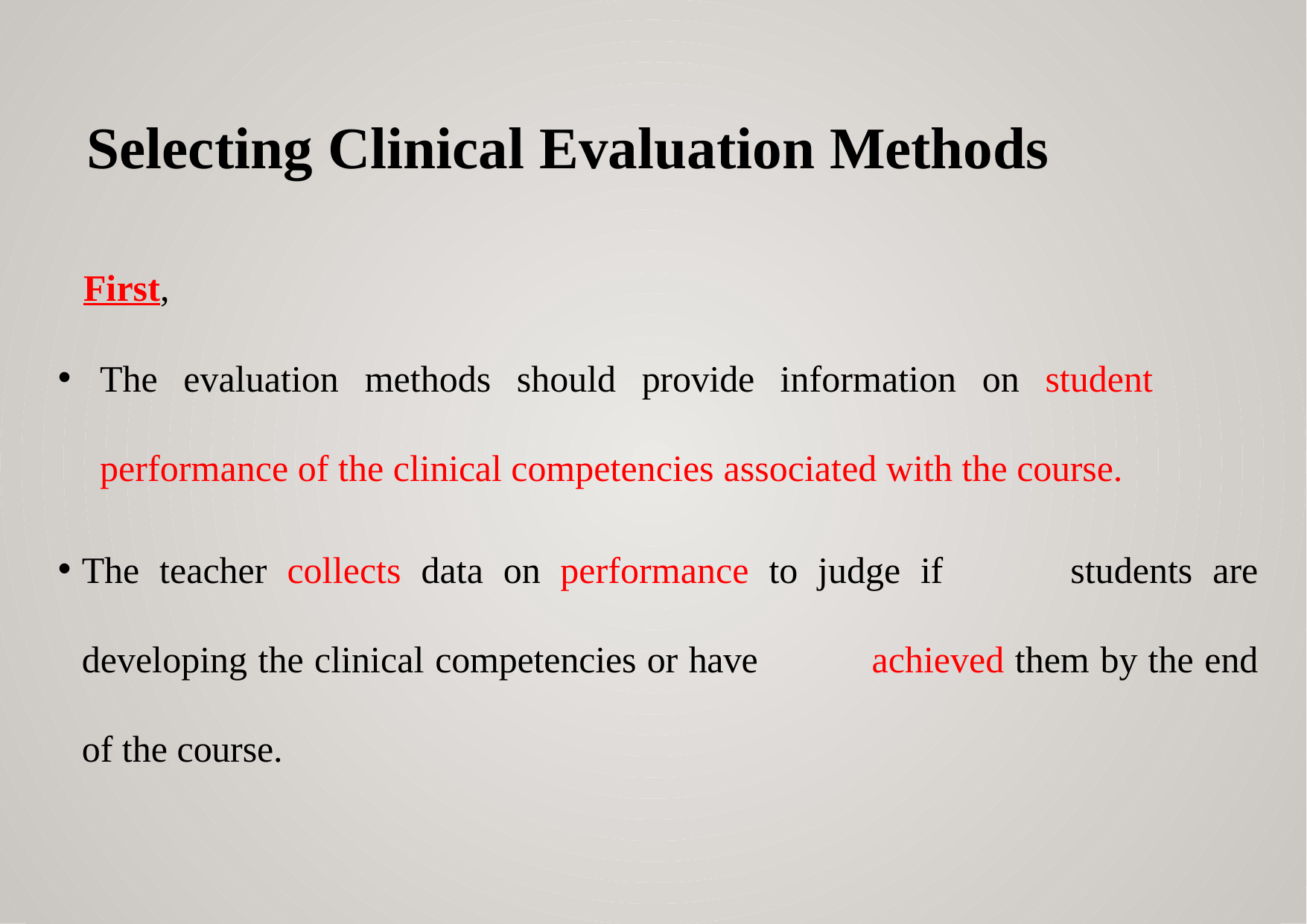

# Selecting Clinical Evaluation Methods
	First,
The evaluation methods should provide information on student performance of the clinical competencies associated with the course.
The teacher collects data on performance to judge if 	students are developing the clinical competencies or have 	achieved them by the end of the course.